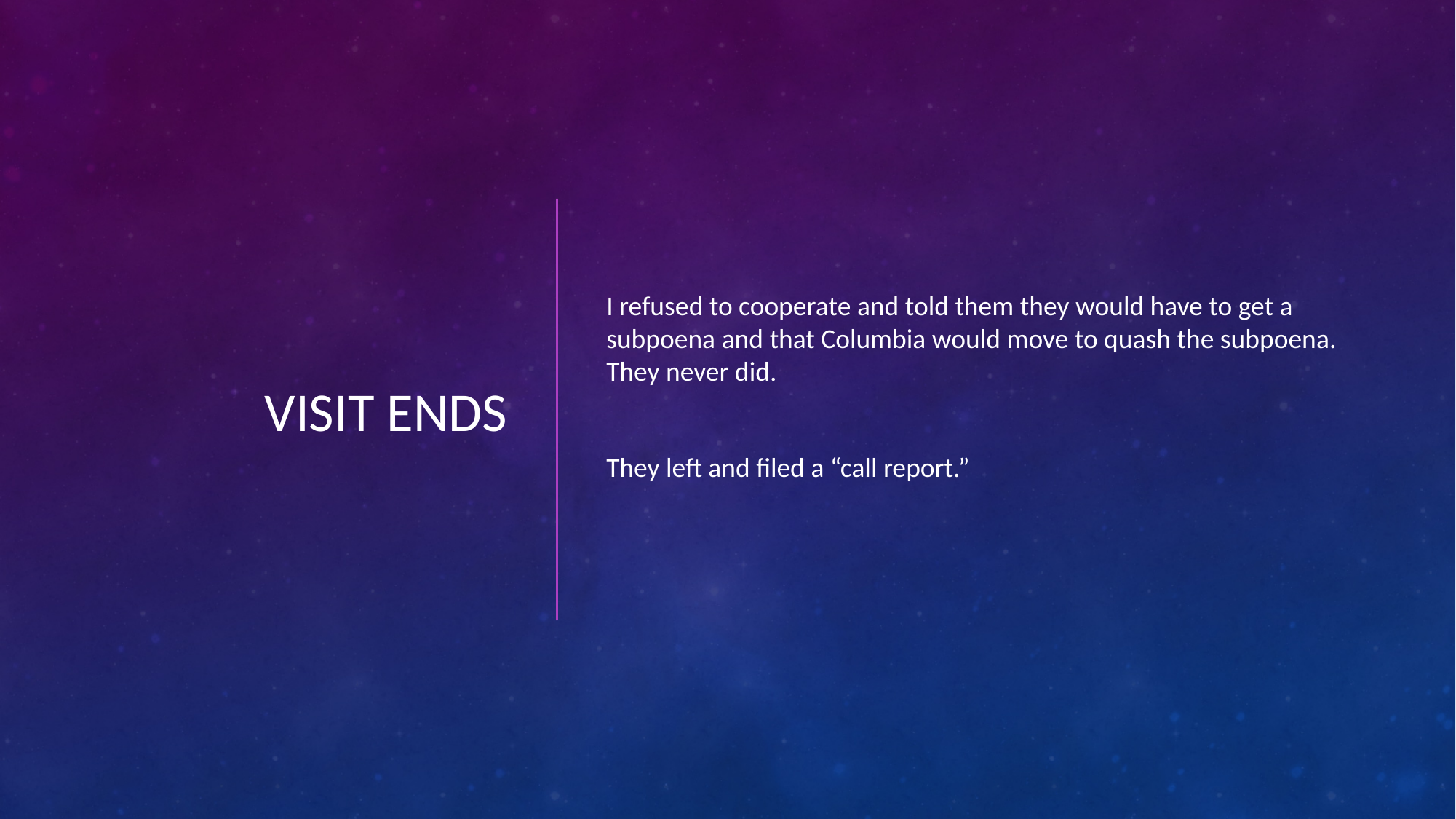

# Visit ends
I refused to cooperate and told them they would have to get a subpoena and that Columbia would move to quash the subpoena.  They never did.

They left and filed a “call report.”